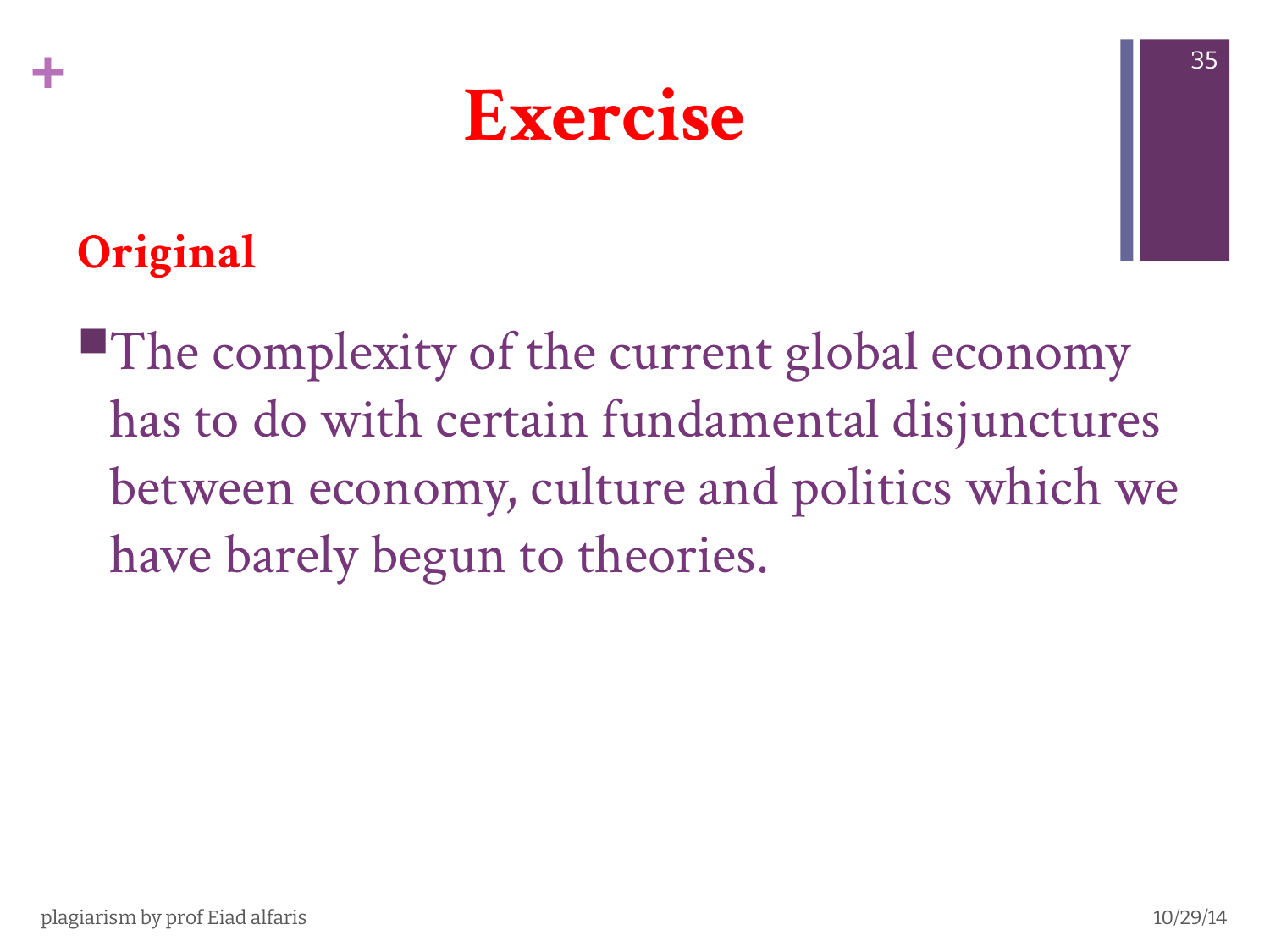

35
# Exercise
Original
The complexity of the current global economy has to do with certain fundamental disjunctures between economy, culture and politics which we have barely begun to theories.

plagiarism by prof Eiad alfaris
10/29/14